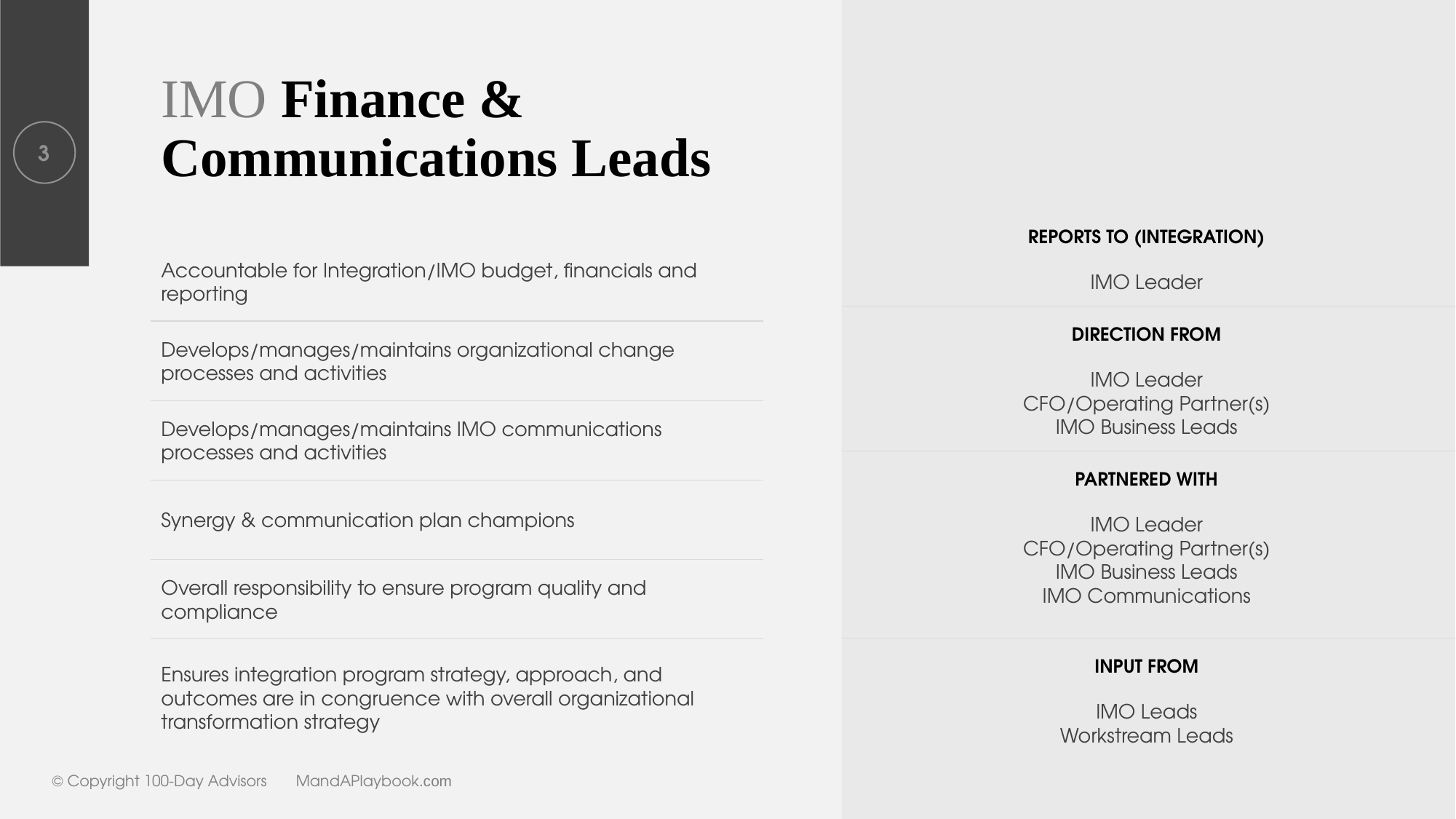

# IMO Finance & Communications Leads
3
REPORTS TO (INTEGRATION)
Accountable for Integration/IMO budget, financials and reporting
IMO Leader
DIRECTION FROM
Develops/manages/maintains organizational change processes and activities
IMO Leader
CFO/Operating Partner(s)
IMO Business Leads
Develops/manages/maintains IMO communications processes and activities
PARTNERED WITH
Synergy & communication plan champions
IMO Leader
CFO/Operating Partner(s)
IMO Business Leads
IMO Communications

Overall responsibility to ensure program quality and compliance
INPUT FROM
Ensures integration program strategy, approach, and outcomes are in congruence with overall organizational transformation strategy
IMO Leads
Workstream Leads
© Copyright 100-Day Advisors       MandAPlaybook.com